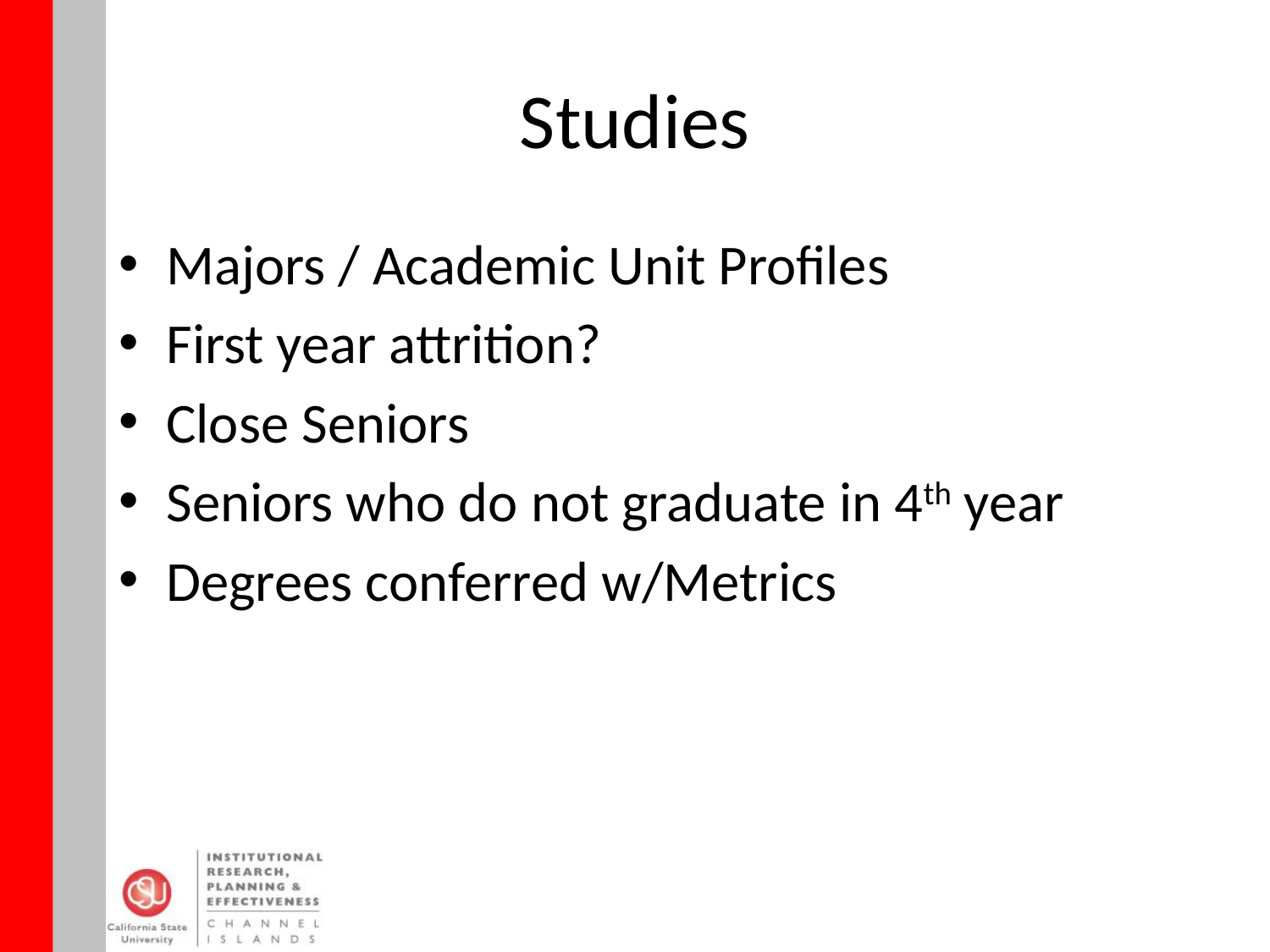

# Studies
Majors / Academic Unit Profiles
First year attrition?
Close Seniors
Seniors who do not graduate in 4th year
Degrees conferred w/Metrics